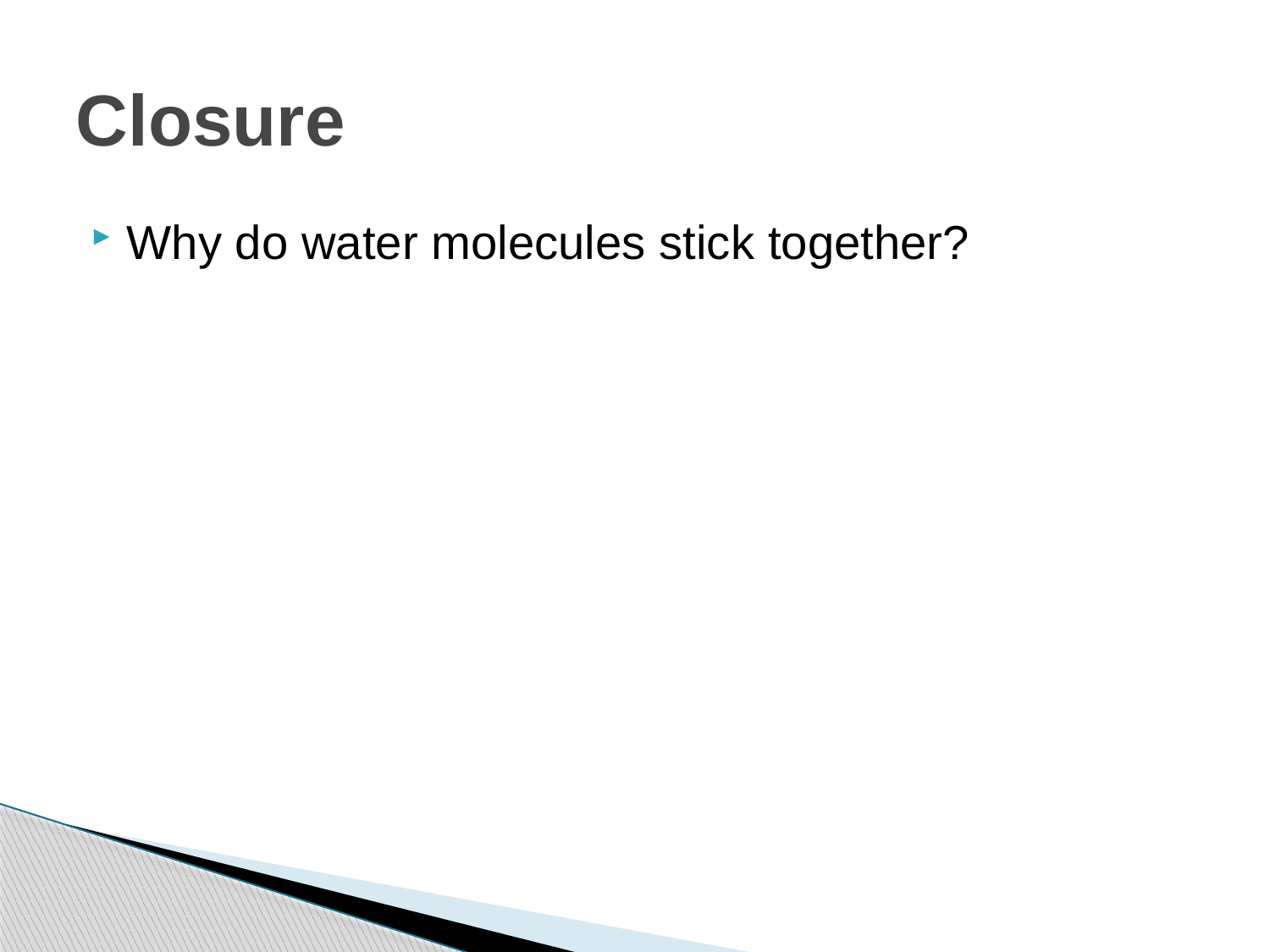

# Closure
Why do water molecules stick together?